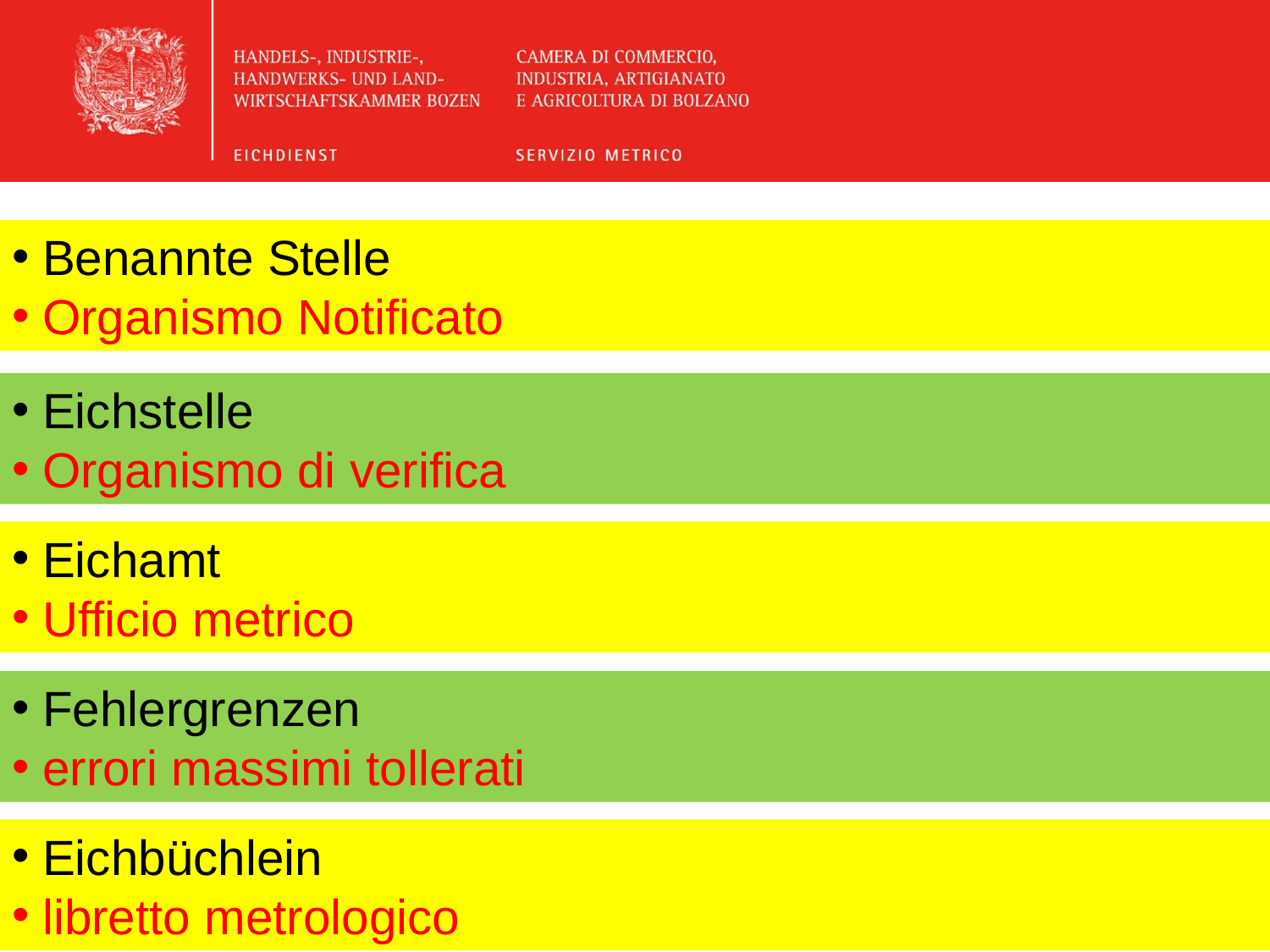

Benannte Stelle
Organismo Notificato
Eichstelle
Organismo di verifica
Eichamt
Ufficio metrico
Fehlergrenzen
errori massimi tollerati
Eichbüchlein
libretto metrologico